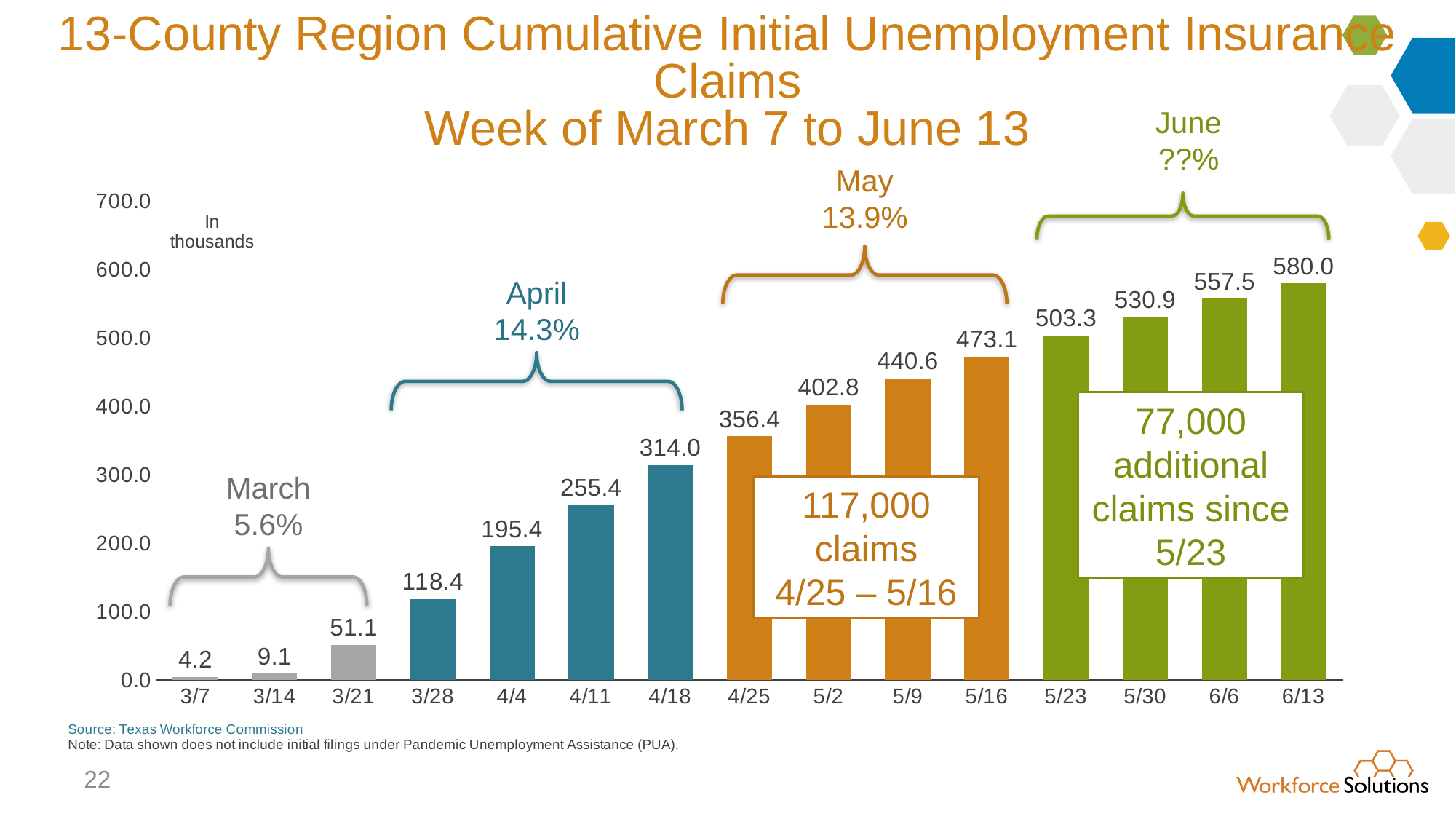

# 13-County Region Cumulative Initial Unemployment Insurance Claims Week of March 7 to June 13

June
??%

### Chart

| Category | 13-County Region |
|---|---|
| 3/7 | 4.2 |
| 3/14 | 9.1 |
| 3/21 | 51.1 |
| 3/28 | 118.4 |
| 4/4 | 195.4 |
| 4/11 | 255.4 |
| 4/18 | 314.0 |
| 4/25 | 356.4 |
| 5/2 | 402.8 |
| 5/9 | 440.6 |
| 5/16 | 473.1 |
| 5/23 | 503.3 |
| 5/30 | 530.9 |
| 6/6 | 557.5 |
| 6/13 | 580.0 |
May
13.9%

April
14.3%
77,000 additional claims since 5/23
March
5.6%
117,000 claims
4/25 – 5/16

22